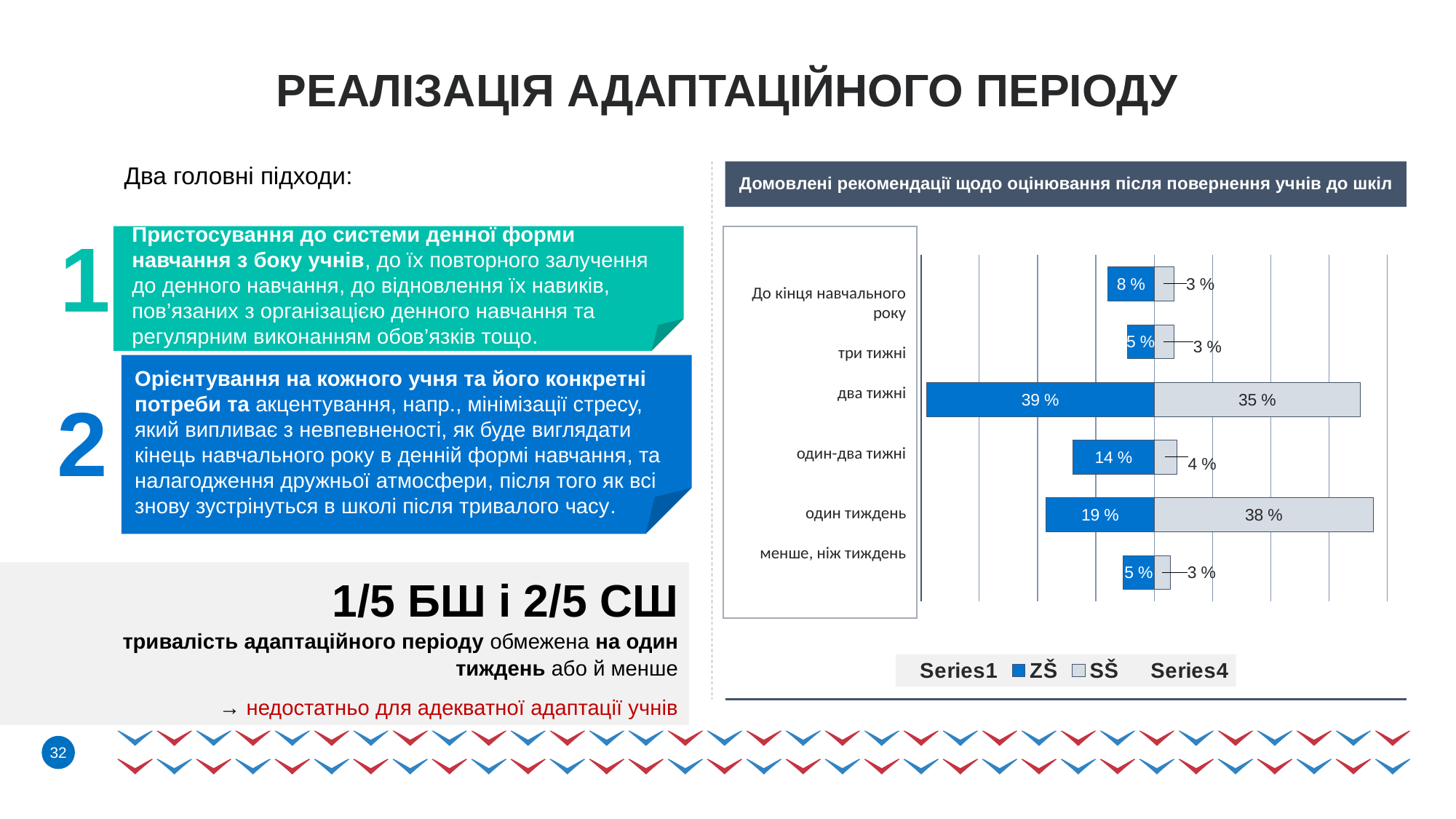

# РЕАЛІЗАЦІЯ АДАПТАЦІЙНОГО ПЕРІОДУ
Два головні підходи:
Домовлені рекомендації щодо оцінювання після повернення учнів до шкіл
1
Пристосування до системи денної форми навчання з боку учнів, до їх повторного залучення до денного навчання, до відновлення їх навиків, пов’язаних з організацією денного навчання та регулярним виконанням обов’язків тощо.

### Chart

| Category |  | ZŠ | SŠ |  |
|---|---|---|---|---|
| méně než týden | 0.9470198675496688 | 0.05298013245033113 | 0.028 | 0.972 |
| jeden týden | 0.8145695364238411 | 0.18543046357615892 | 0.376 | 0.624 |
| jeden až dva týdny | 0.8609271523178808 | 0.1390728476821192 | 0.03932584269662921 | 0.9606741573033708 |
| dva týdny | 0.609271523178808 | 0.39072847682119205 | 0.3539325842696629 | 0.6460674157303371 |
| tři týdny | 0.9536423841059603 | 0.04635761589403973 | 0.033707865168539325 | 0.9662921348314607 |
| do konce školního roku | 0.9205298013245033 | 0.07947019867549669 | 0.033707865168539325 | 0.9662921348314607 |
До кінця навчального року

три тижні

два тижні

один-два тижні

один тиждень

менше, ніж тиждень

Орієнтування на кожного учня та його конкретні потреби та акцентування, напр., мінімізації стресу, який випливає з невпевненості, як буде виглядати кінець навчального року в денній формі навчання, та налагодження дружньої атмосфери, після того як всі знову зустрінуться в школі після тривалого часу.
.
2
ITEM 01
1/5 БШ і 2/5 СШ
тривалість адаптаційного періоду обмежена на один тиждень або й менше
→ недостатньо для адекватної адаптації учнів
4.